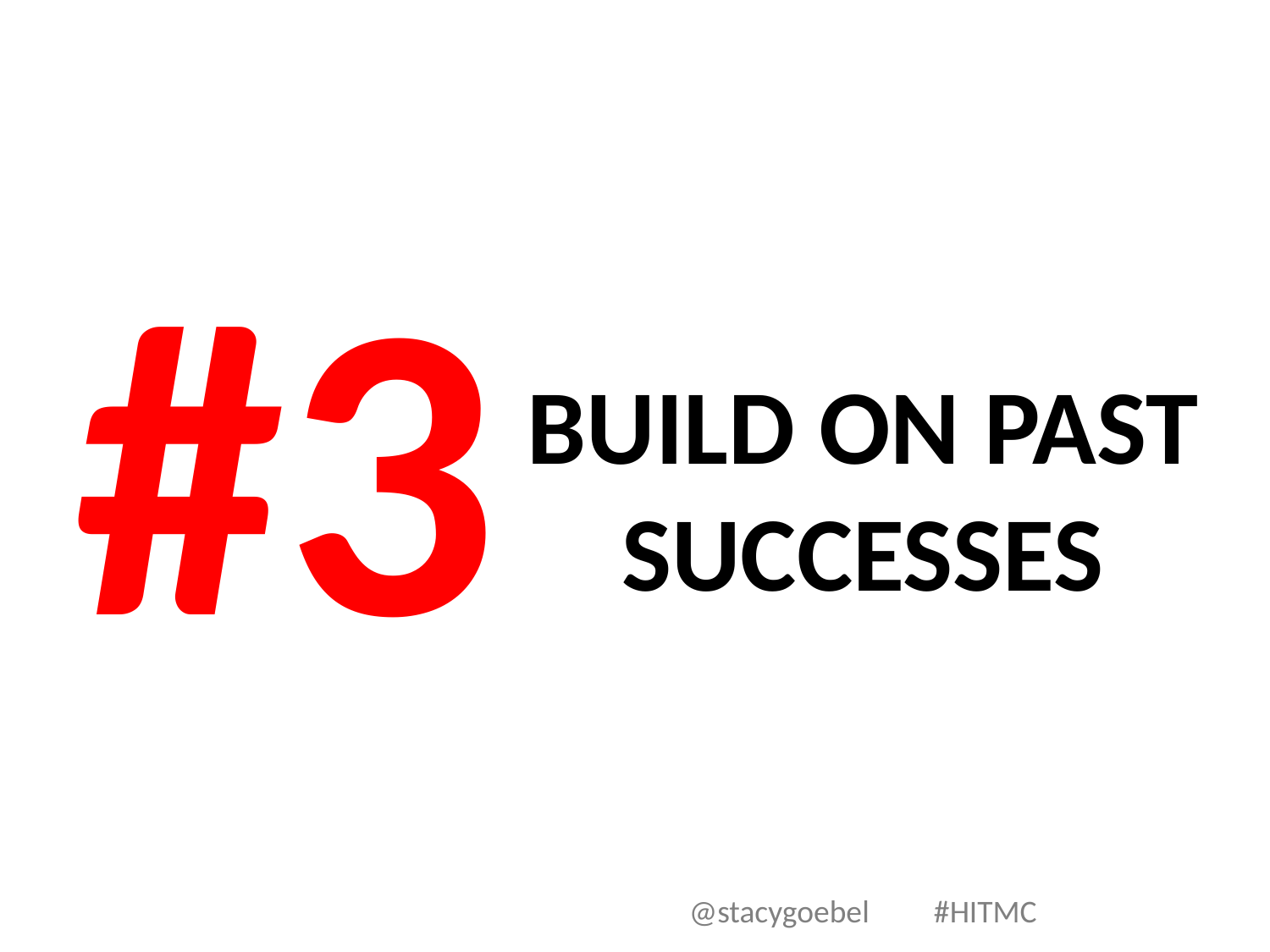

#3
# BUILD ON PAST SUCCESSES
@stacygoebel         #HITMC